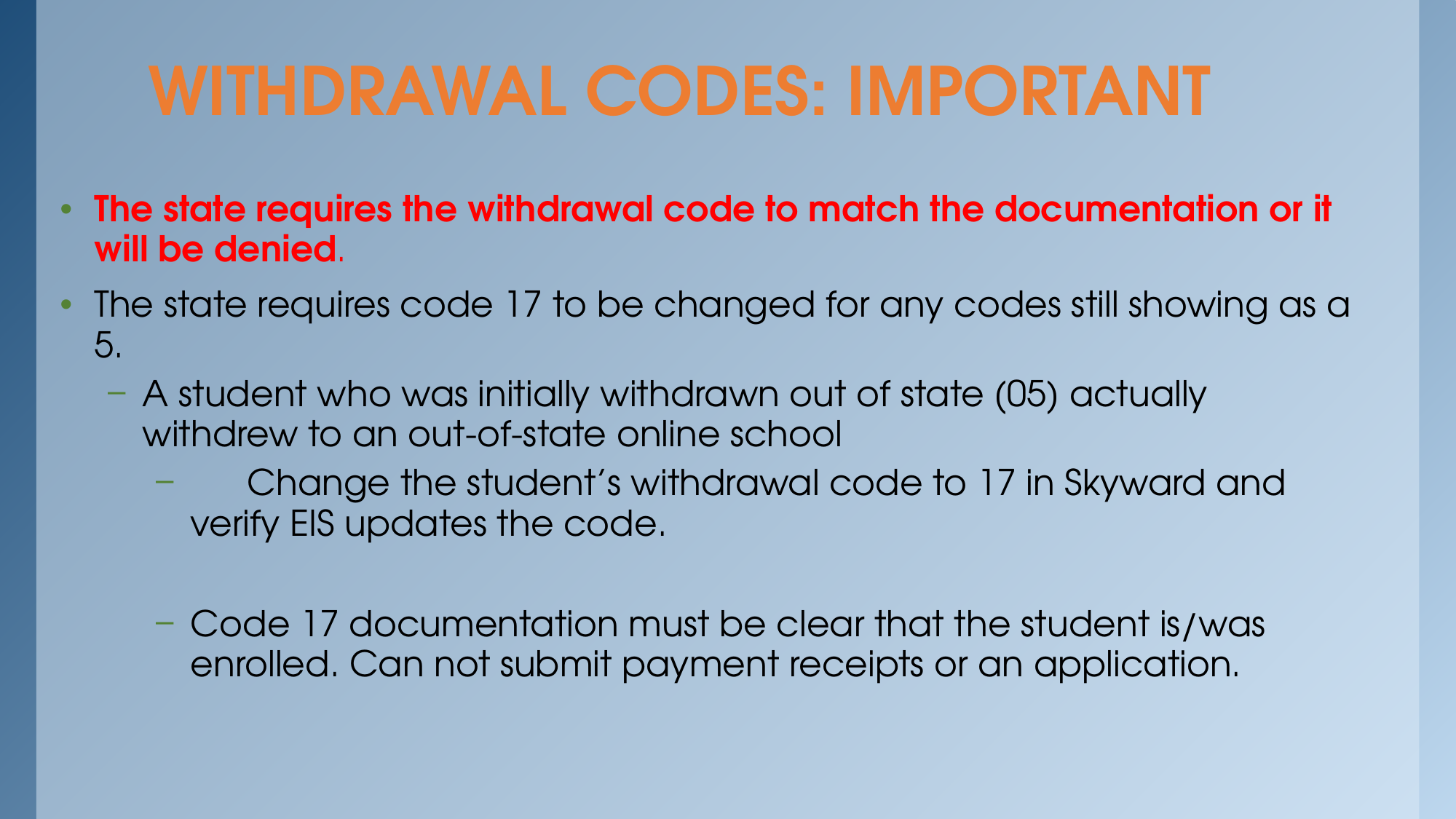

# WITHDRAWAL CODES: IMPORTANT
The state requires the withdrawal code to match the documentation or it will be denied.
The state requires code 17 to be changed for any codes still showing as a 5.
A student who was initially withdrawn out of state (05) actually withdrew to an out-of-state online school
	Change the student’s withdrawal code to 17 in Skyward and verify EIS updates the code.

Code 17 documentation must be clear that the student is/was enrolled. Can not submit payment receipts or an application.